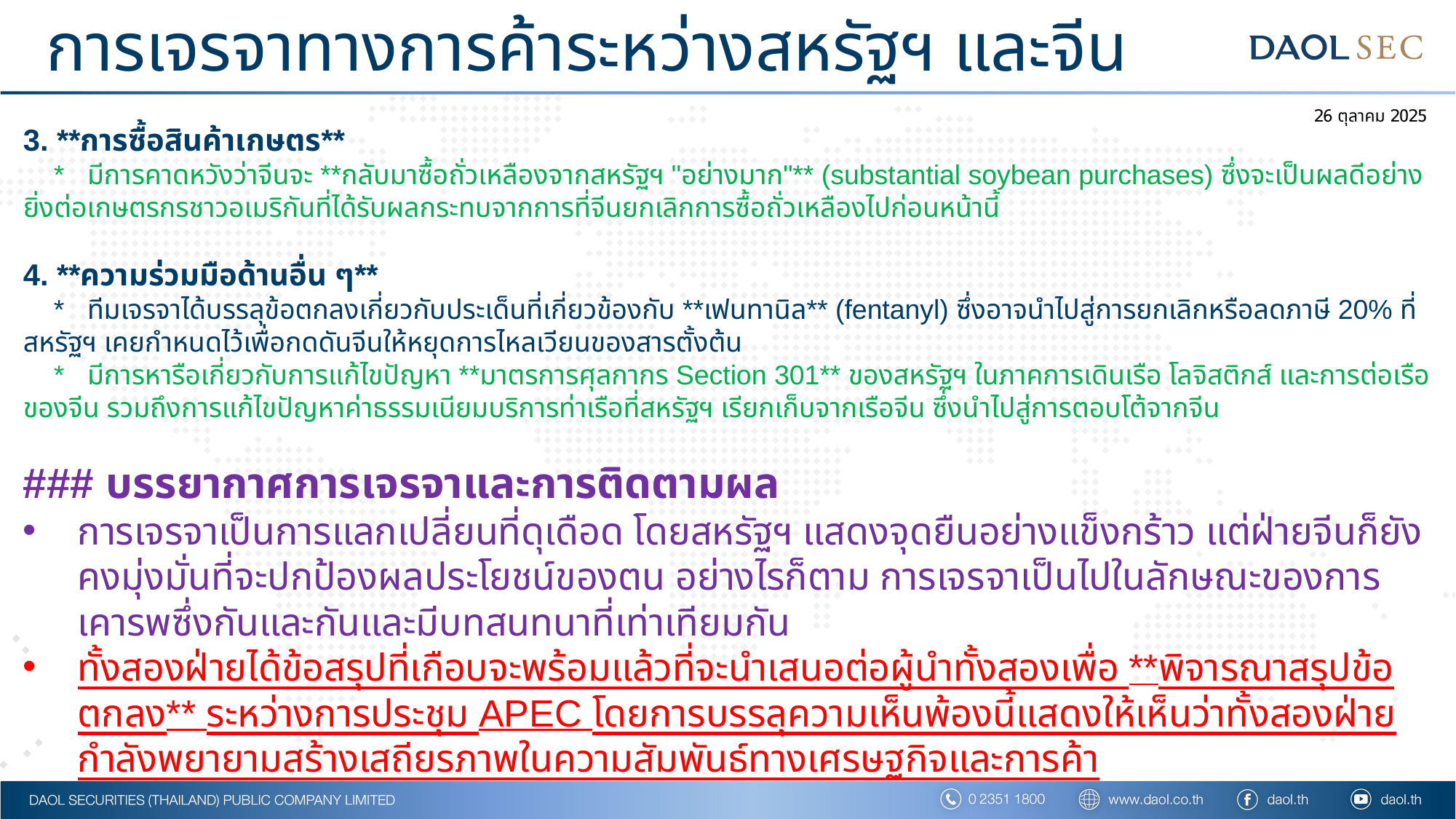

# การเจรจาทางการค้าระหว่างสหรัฐฯ และจีน
26 ตุลาคม 2025
3. **การซื้อสินค้าเกษตร**
    *   มีการคาดหวังว่าจีนจะ **กลับมาซื้อถั่วเหลืองจากสหรัฐฯ "อย่างมาก"** (substantial soybean purchases) ซึ่งจะเป็นผลดีอย่างยิ่งต่อเกษตรกรชาวอเมริกันที่ได้รับผลกระทบจากการที่จีนยกเลิกการซื้อถั่วเหลืองไปก่อนหน้านี้

4. **ความร่วมมือด้านอื่น ๆ**
    *   ทีมเจรจาได้บรรลุข้อตกลงเกี่ยวกับประเด็นที่เกี่ยวข้องกับ **เฟนทานิล** (fentanyl) ซึ่งอาจนำไปสู่การยกเลิกหรือลดภาษี 20% ที่สหรัฐฯ เคยกำหนดไว้เพื่อกดดันจีนให้หยุดการไหลเวียนของสารตั้งต้น
    *   มีการหารือเกี่ยวกับการแก้ไขปัญหา **มาตรการศุลกากร Section 301** ของสหรัฐฯ ในภาคการเดินเรือ โลจิสติกส์ และการต่อเรือของจีน รวมถึงการแก้ไขปัญหาค่าธรรมเนียมบริการท่าเรือที่สหรัฐฯ เรียกเก็บจากเรือจีน ซึ่งนำไปสู่การตอบโต้จากจีน

### บรรยากาศการเจรจาและการติดตามผล
การเจรจาเป็นการแลกเปลี่ยนที่ดุเดือด โดยสหรัฐฯ แสดงจุดยืนอย่างแข็งกร้าว แต่ฝ่ายจีนก็ยังคงมุ่งมั่นที่จะปกป้องผลประโยชน์ของตน อย่างไรก็ตาม การเจรจาเป็นไปในลักษณะของการเคารพซึ่งกันและกันและมีบทสนทนาที่เท่าเทียมกัน
ทั้งสองฝ่ายได้ข้อสรุปที่เกือบจะพร้อมแล้วที่จะนำเสนอต่อผู้นำทั้งสองเพื่อ **พิจารณาสรุปข้อตกลง** ระหว่างการประชุม APEC โดยการบรรลุความเห็นพ้องนี้แสดงให้เห็นว่าทั้งสองฝ่ายกำลังพยายามสร้างเสถียรภาพในความสัมพันธ์ทางเศรษฐกิจและการค้า